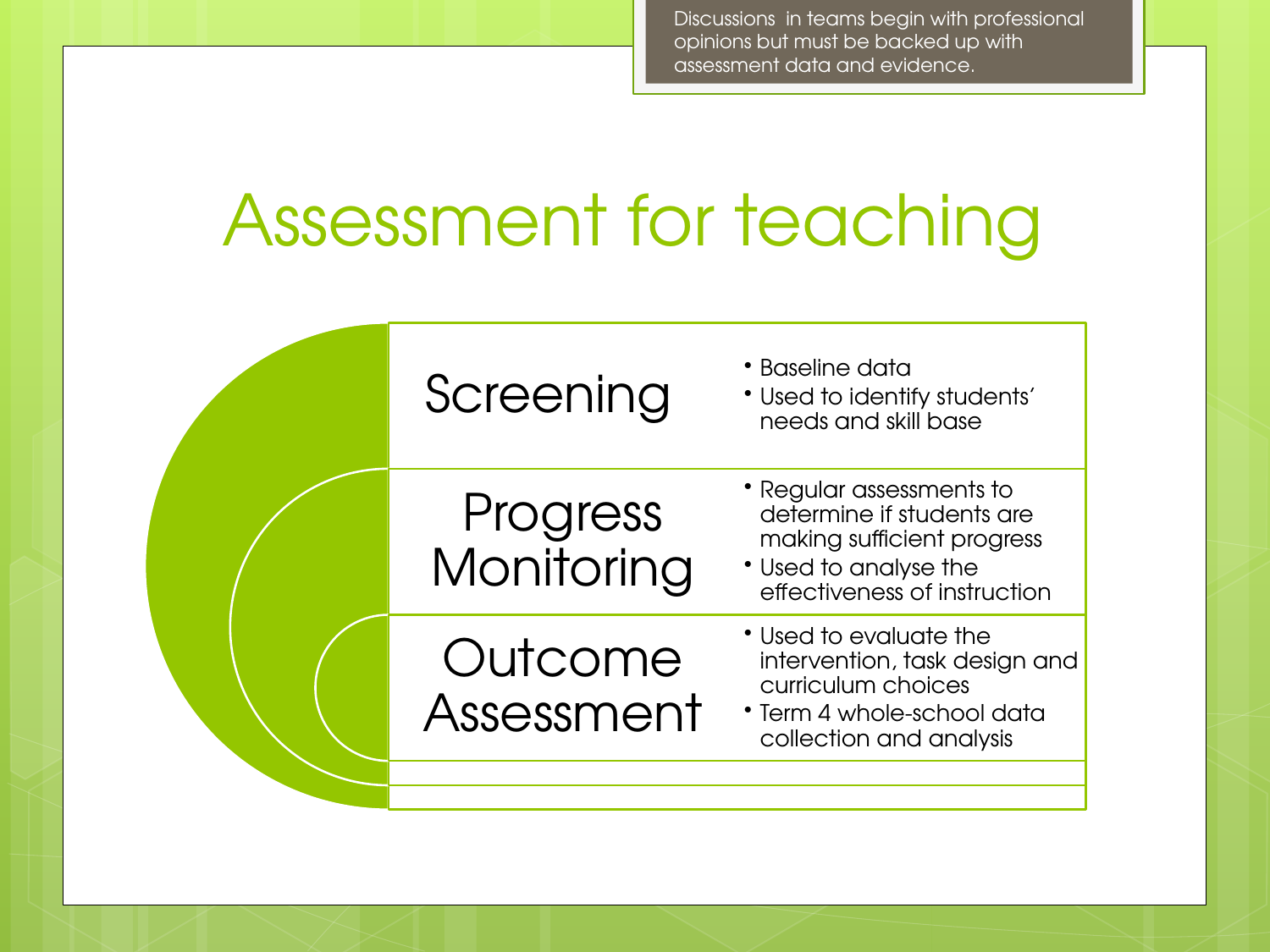

Discussions  in teams begin with professional opinions but must be backed up with assessment data and evidence.
# Assessment for teaching
Screening
Progress Monitoring
Outcome Assessment
Baseline data
Used to identify students’ needs and skill base
Regular assessments to determine if students are making sufficient progress
Used to analyse the effectiveness of instruction
Used to evaluate the intervention, task design and curriculum choices
Term 4 whole-school data collection and analysis